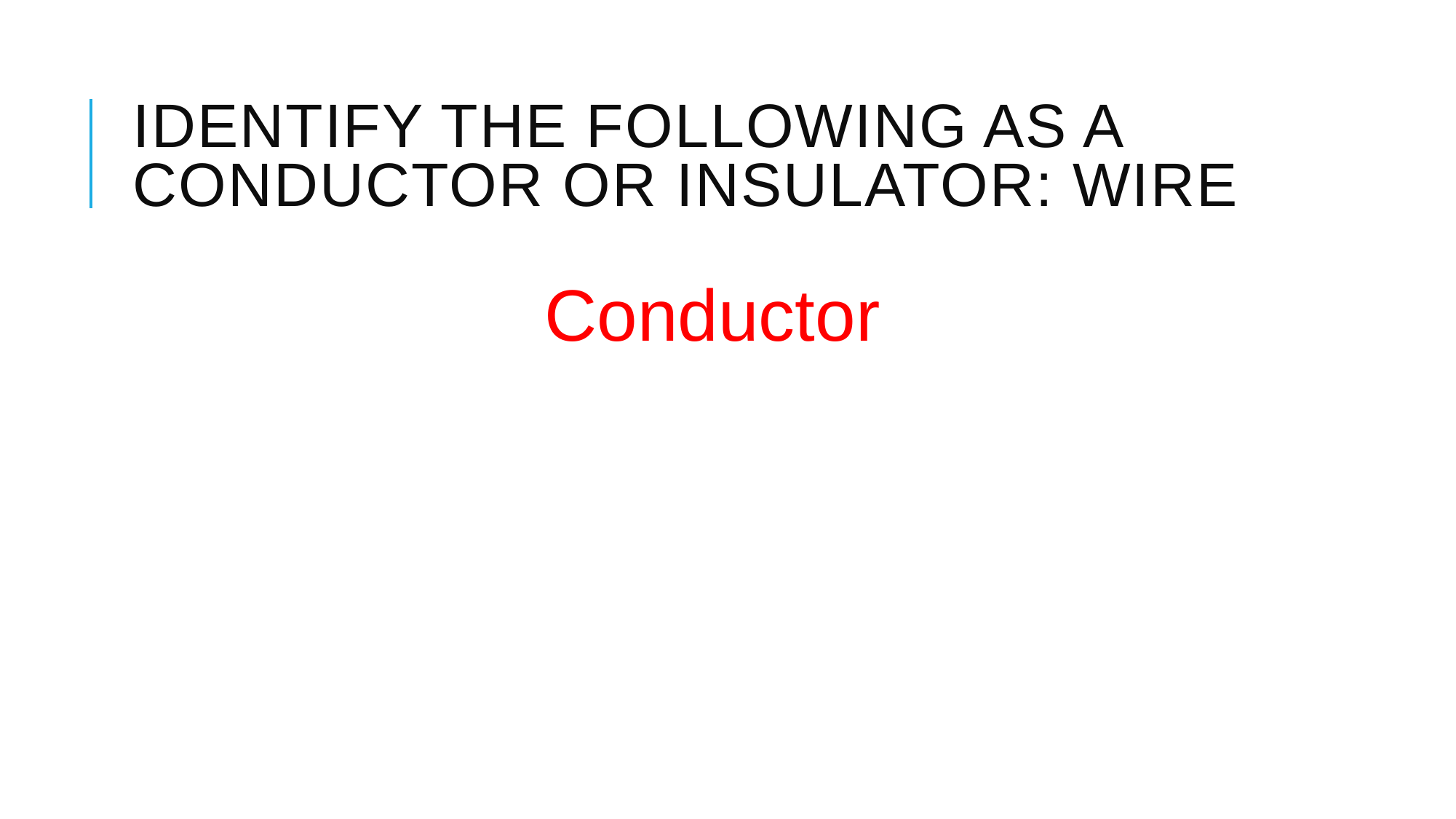

# Identify the following as a conductor or insulator: Wire
Conductor